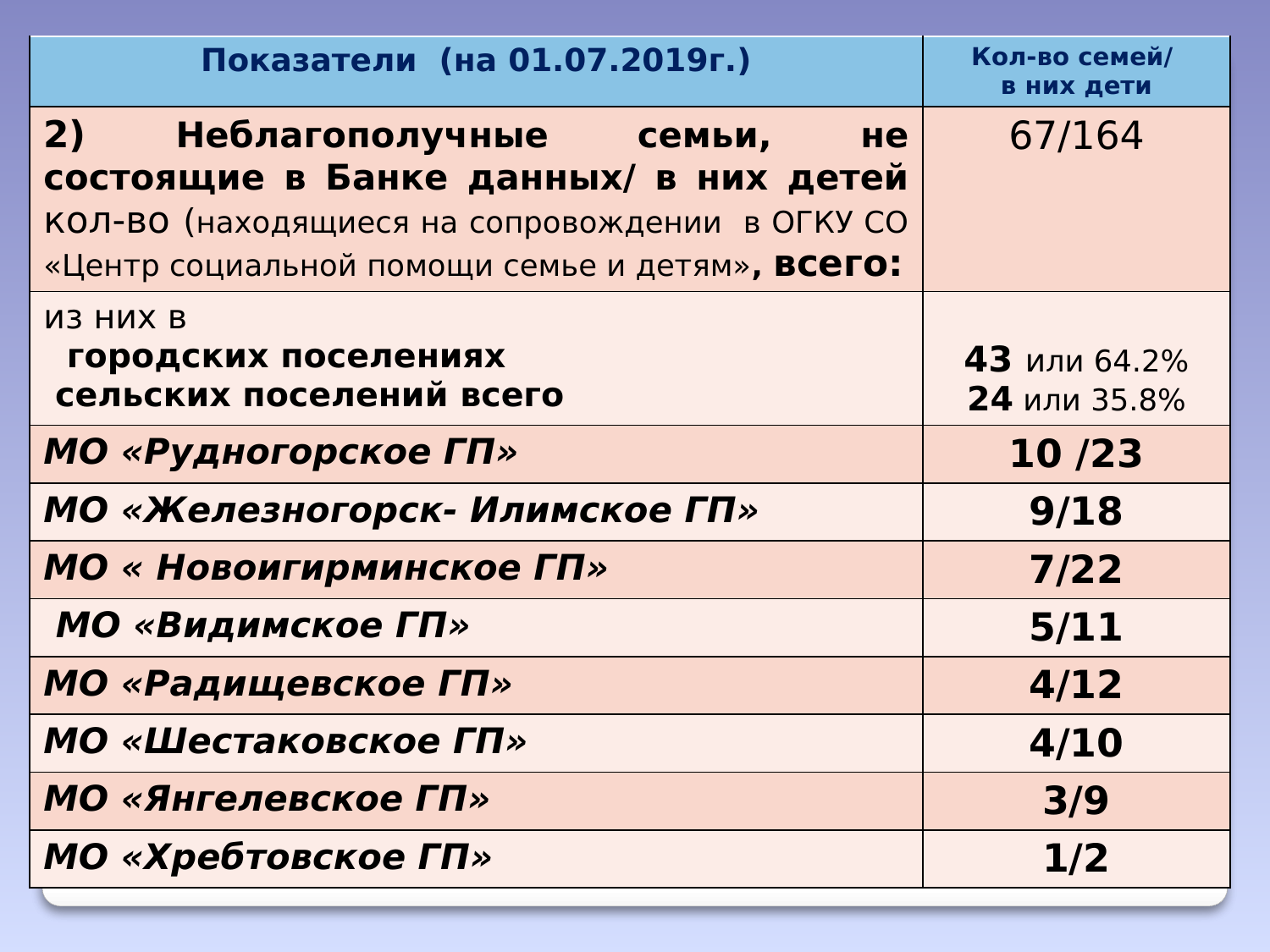

| Показатели (на 01.07.2019г.) | Кол-во семей/ в них дети |
| --- | --- |
| 2) Неблагополучные семьи, не состоящие в Банке данных/ в них детей кол-во (находящиеся на сопровождении в ОГКУ СО «Центр социальной помощи семье и детям», всего: | 67/164 |
| из них в городских поселениях сельских поселений всего | 43 или 64.2% 24 или 35.8% |
| МО «Рудногорское ГП» | 10 /23 |
| МО «Железногорск- Илимское ГП» | 9/18 |
| МО « Новоигирминское ГП» | 7/22 |
| МО «Видимское ГП» | 5/11 |
| МО «Радищевское ГП» | 4/12 |
| МО «Шестаковское ГП» | 4/10 |
| МО «Янгелевское ГП» | 3/9 |
| МО «Хребтовское ГП» | 1/2 |